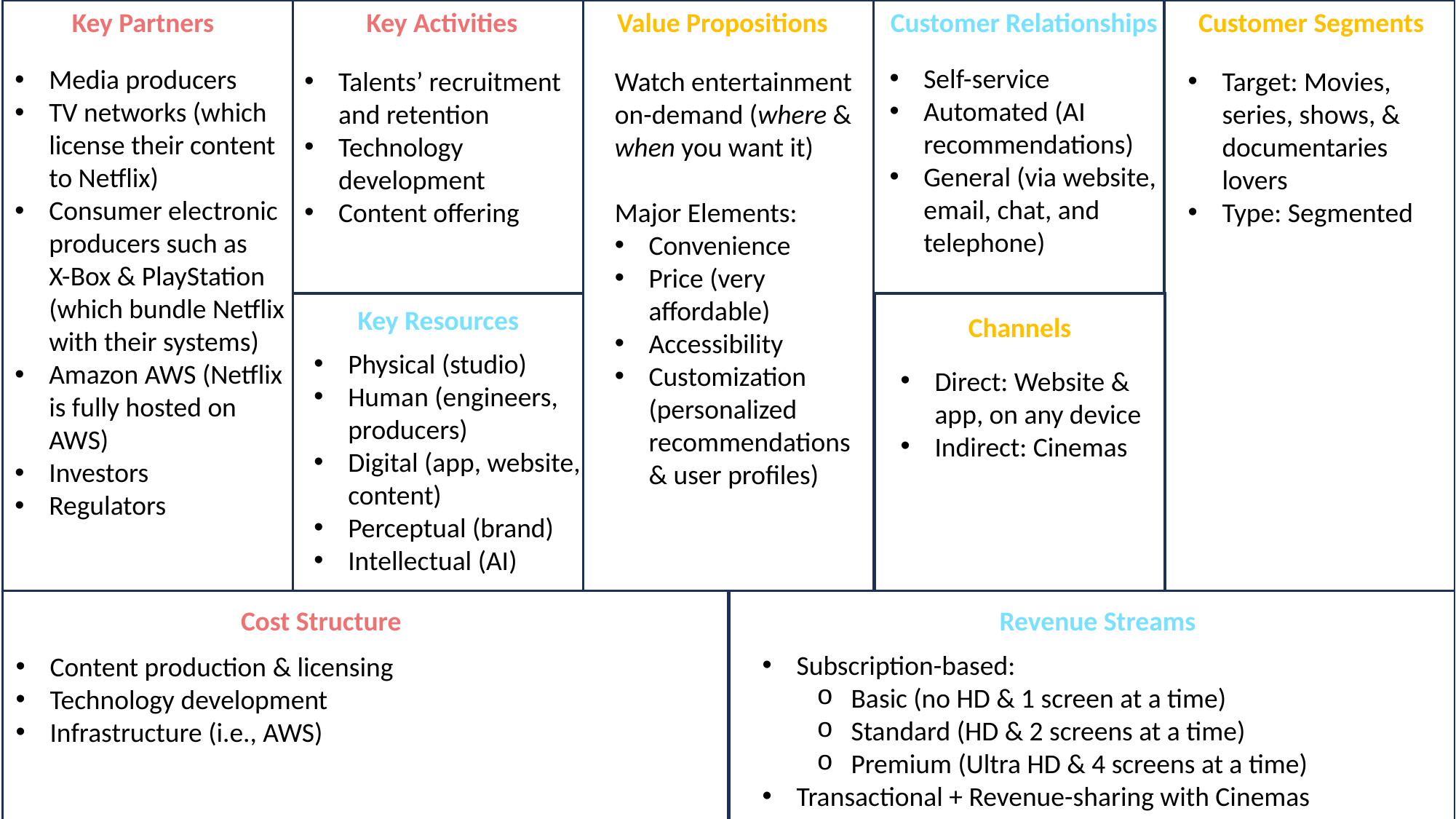

Key Partners

Key Activities

Value Propositions

Customer Relationships

Customer Segments
Self-service
Automated (AI
recommendations)
General (via website,
email, chat, and
telephone)
Media producers
TV networks (which
license their content
to Netflix)
Consumer electronic
producers such as
X-Box & PlayStation
(which bundle Netflix
with their systems)
Amazon AWS (Netflix
is fully hosted on
AWS)
Investors
Regulators

Talents’ recruitment
and retention
Technology
development
Content offering

Watch entertainment
on-demand (where &
when you want it)

Major Elements:
Convenience
Price (very
affordable)
Accessibility
Customization
(personalized
recommendations
& user profiles)

Target: Movies,
series, shows, &
documentaries
lovers
Type: Segmented

Key Resources
Channels
Physical (studio)
Human (engineers,
producers)
Digital (app, website,
content)
Perceptual (brand)
Intellectual (AI)

Direct: Website &
app, on any device
Indirect: Cinemas

Cost Structure
Revenue Streams
Subscription-based:
Basic (no HD & 1 screen at a time)
Standard (HD & 2 screens at a time)
Premium (Ultra HD & 4 screens at a time)
Transactional + Revenue-sharing with Cinemas
Content production & licensing
Technology development
Infrastructure (i.e., AWS)